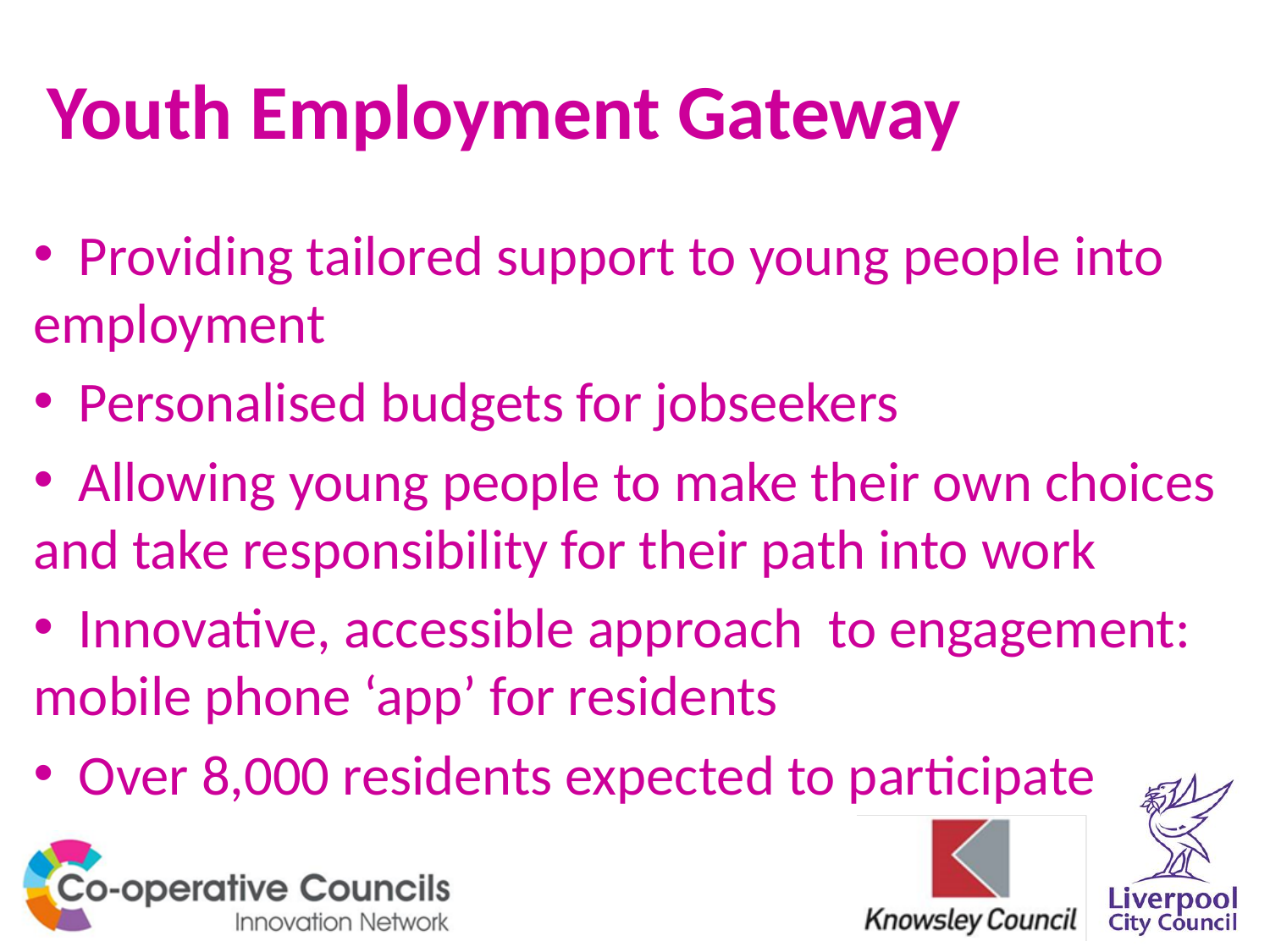

# Youth Employment Gateway
  Providing tailored support to young people into employment
  Personalised budgets for jobseekers
  Allowing young people to make their own choices and take responsibility for their path into work
  Innovative, accessible approach  to engagement: mobile phone ‘app’ for residents
  Over 8,000 residents expected to participate